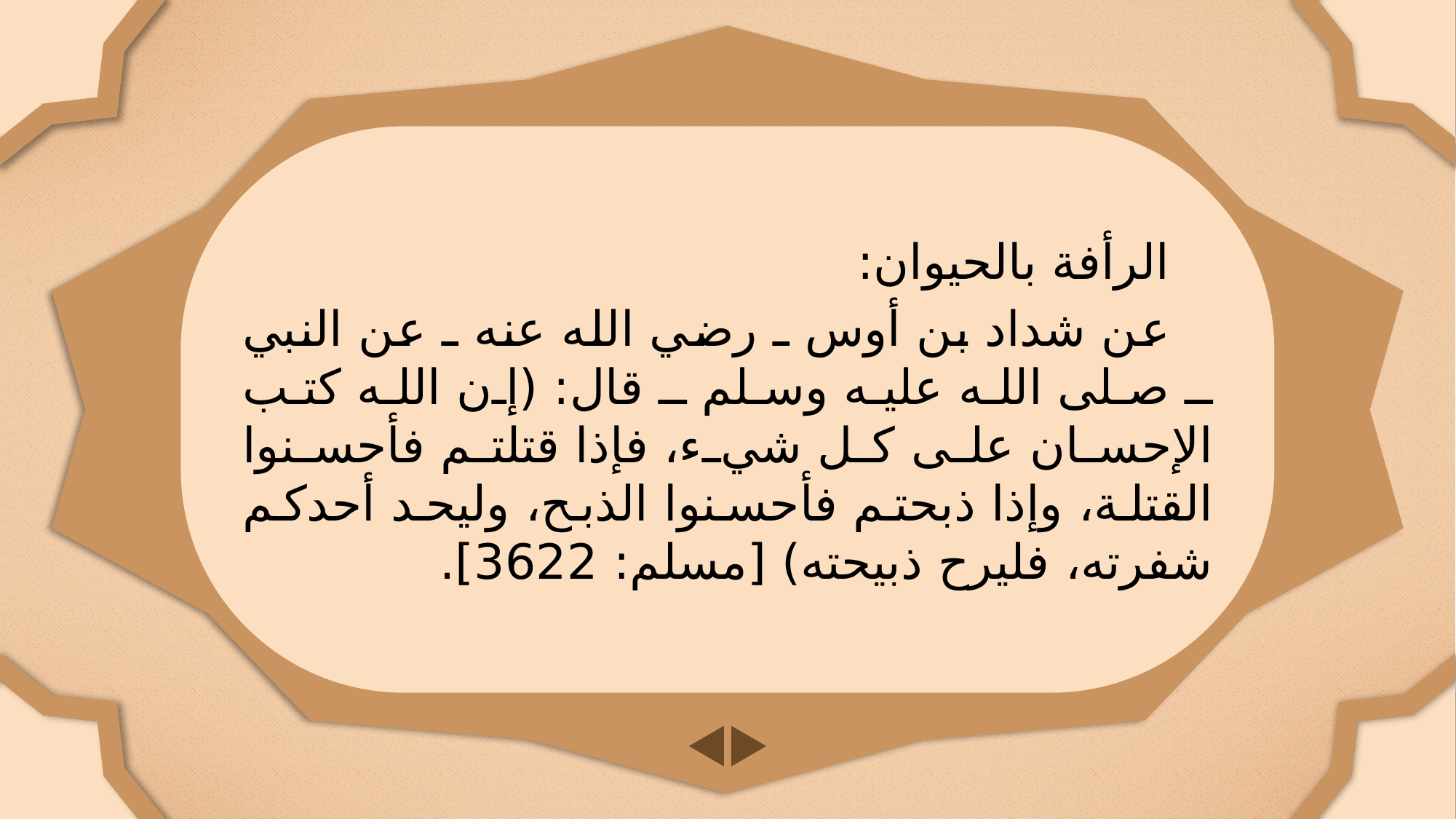

الرأفة بالحيوان:
عن شداد بن أوس ـ رضي الله عنه ـ عن النبي ـ صلى الله عليه وسلم ـ قال: (إن الله كتب الإحسان على كل شيء، فإذا قتلتم فأحسنوا القتلة، وإذا ذبحتم فأحسنوا الذبح، وليحد أحدكم شفرته، فليرح ذبيحته) [مسلم: 3622].